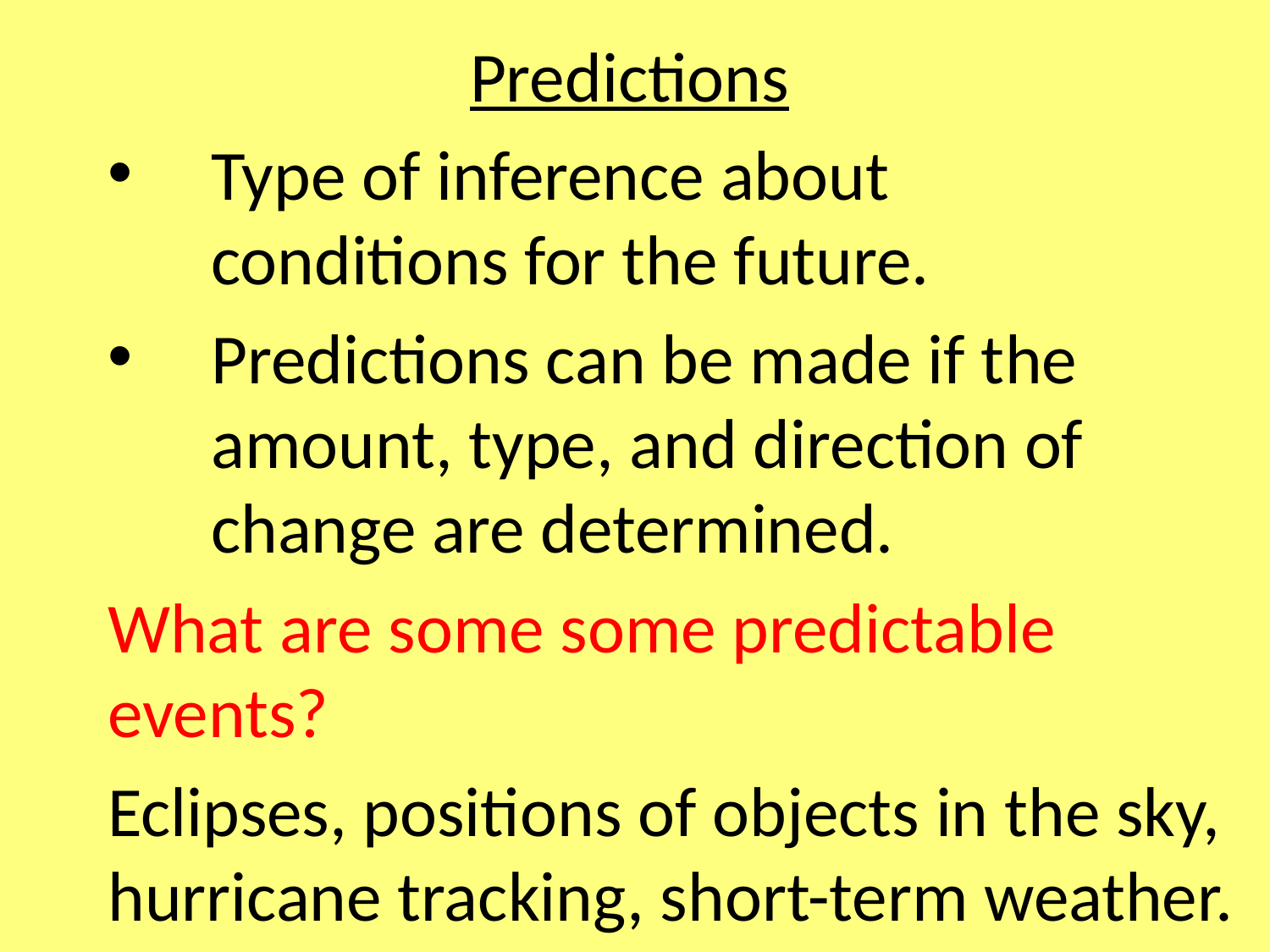

Predictions
Type of inference about conditions for the future.
Predictions can be made if the amount, type, and direction of change are determined.
What are some some predictable events?
Eclipses, positions of objects in the sky, hurricane tracking, short-term weather.